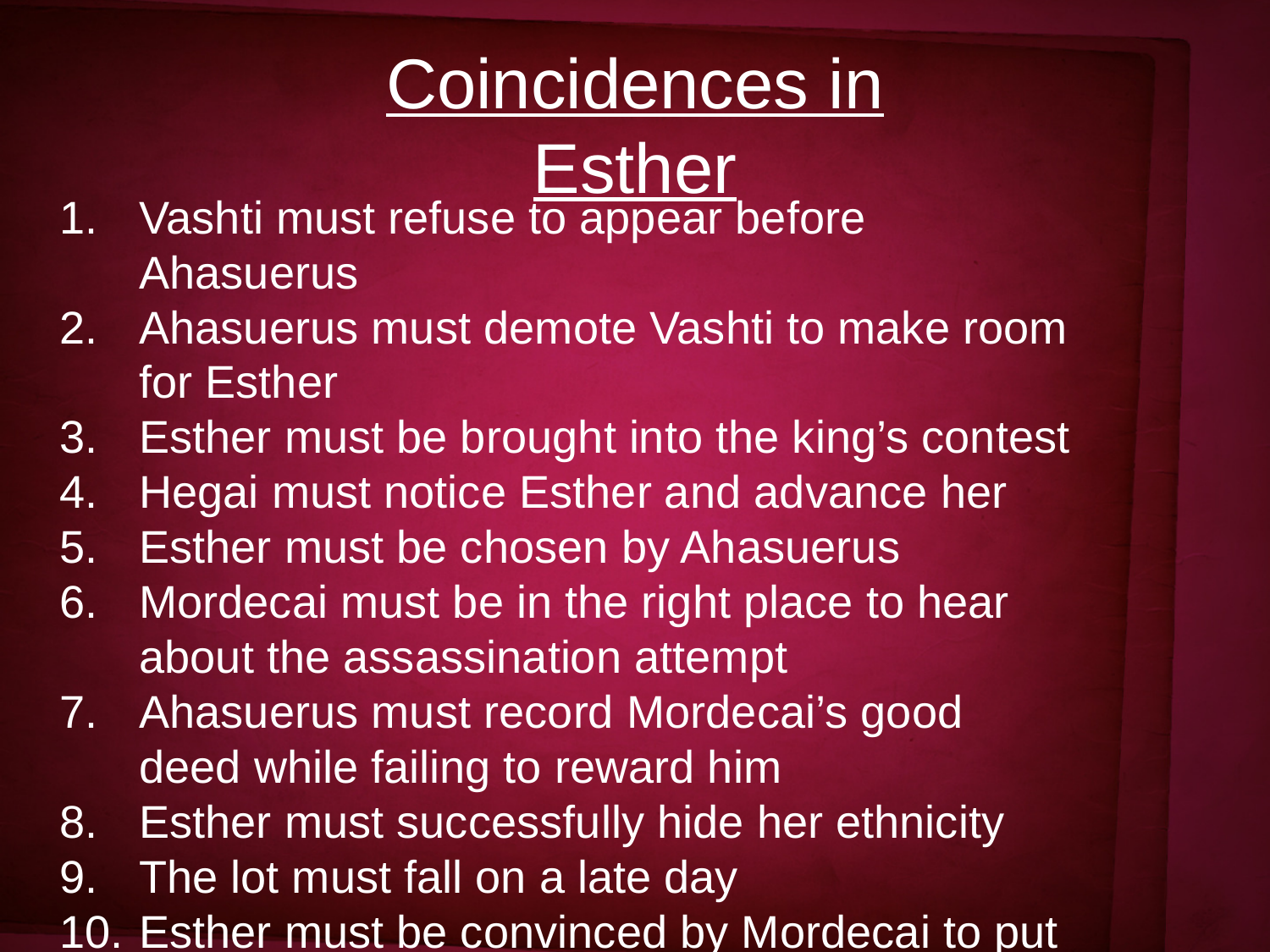

Coincidences in Esther
Vashti must refuse to appear before Ahasuerus
Ahasuerus must demote Vashti to make room for Esther
Esther must be brought into the king’s contest
Hegai must notice Esther and advance her
Esther must be chosen by Ahasuerus
Mordecai must be in the right place to hear about the assassination attempt
Ahasuerus must record Mordecai’s good deed while failing to reward him
Esther must successfully hide her ethnicity
The lot must fall on a late day
Esther must be convinced by Mordecai to put her life on the line